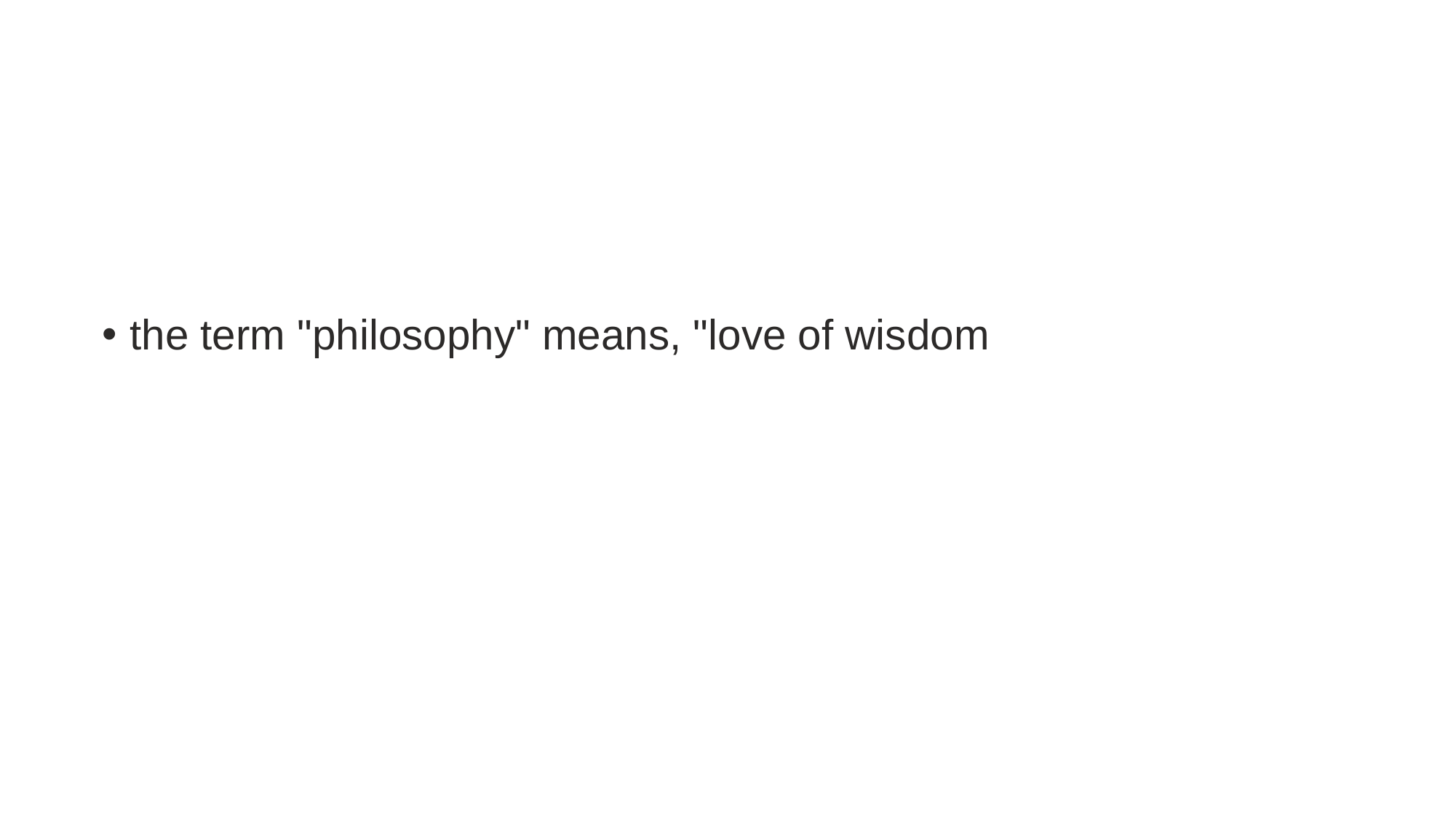

#
the term "philosophy" means, "love of wisdom